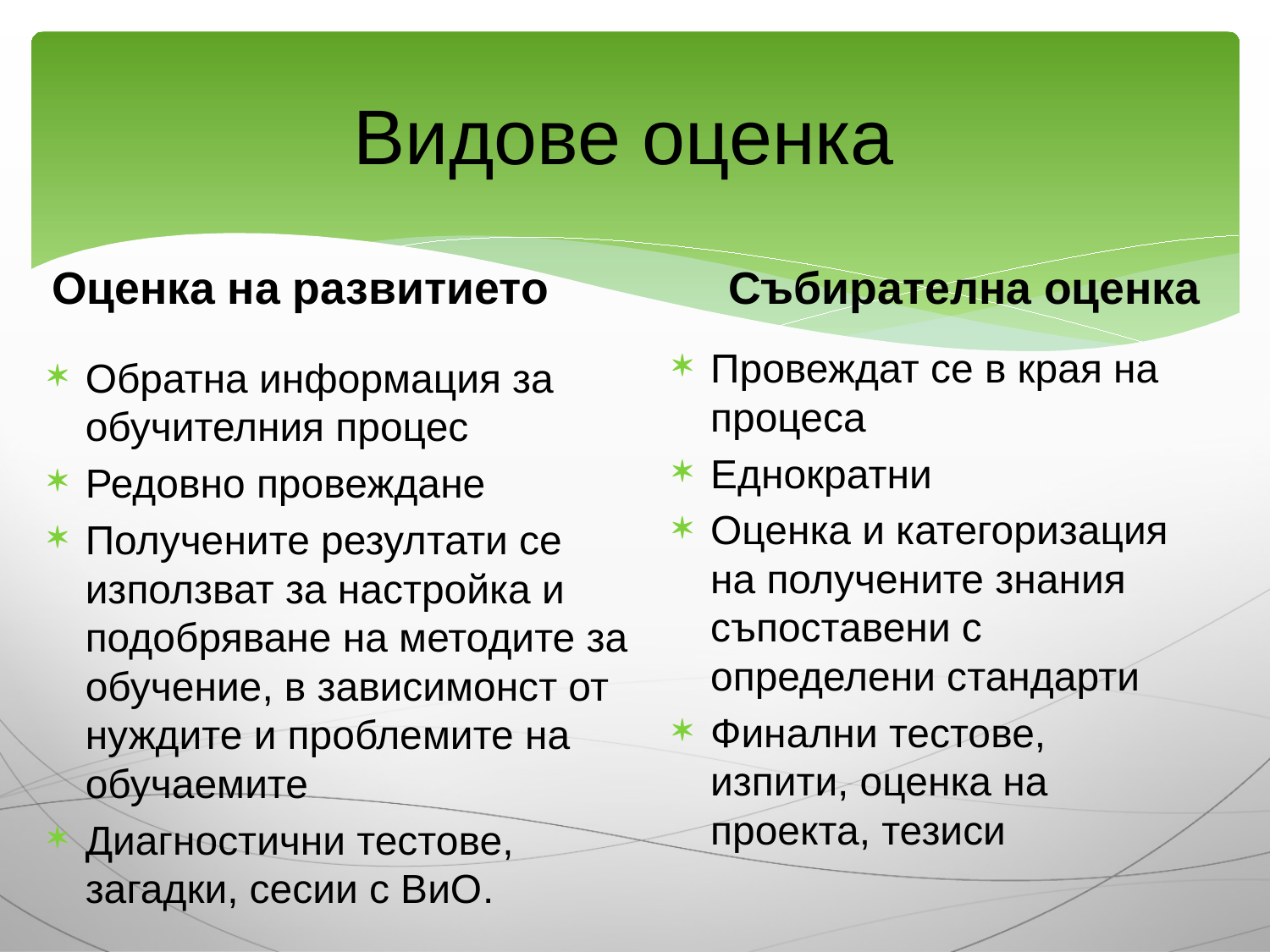

# Видове оценка
Оценка на развитието
Събирателна оценка
Провеждат се в края на процеса
Еднократни
Оценка и категоризация на получените знания съпоставени с определени стандарти
Финални тестове, изпити, оценка на проекта, тезиси
Обратна информация за обучителния процес
Редовно провеждане
Получените резултати се използват за настройка и подобряване на методите за обучение, в зависимонст от нуждите и проблемите на обучаемите
Диагностични тестове, загадки, сесии с ВиО.